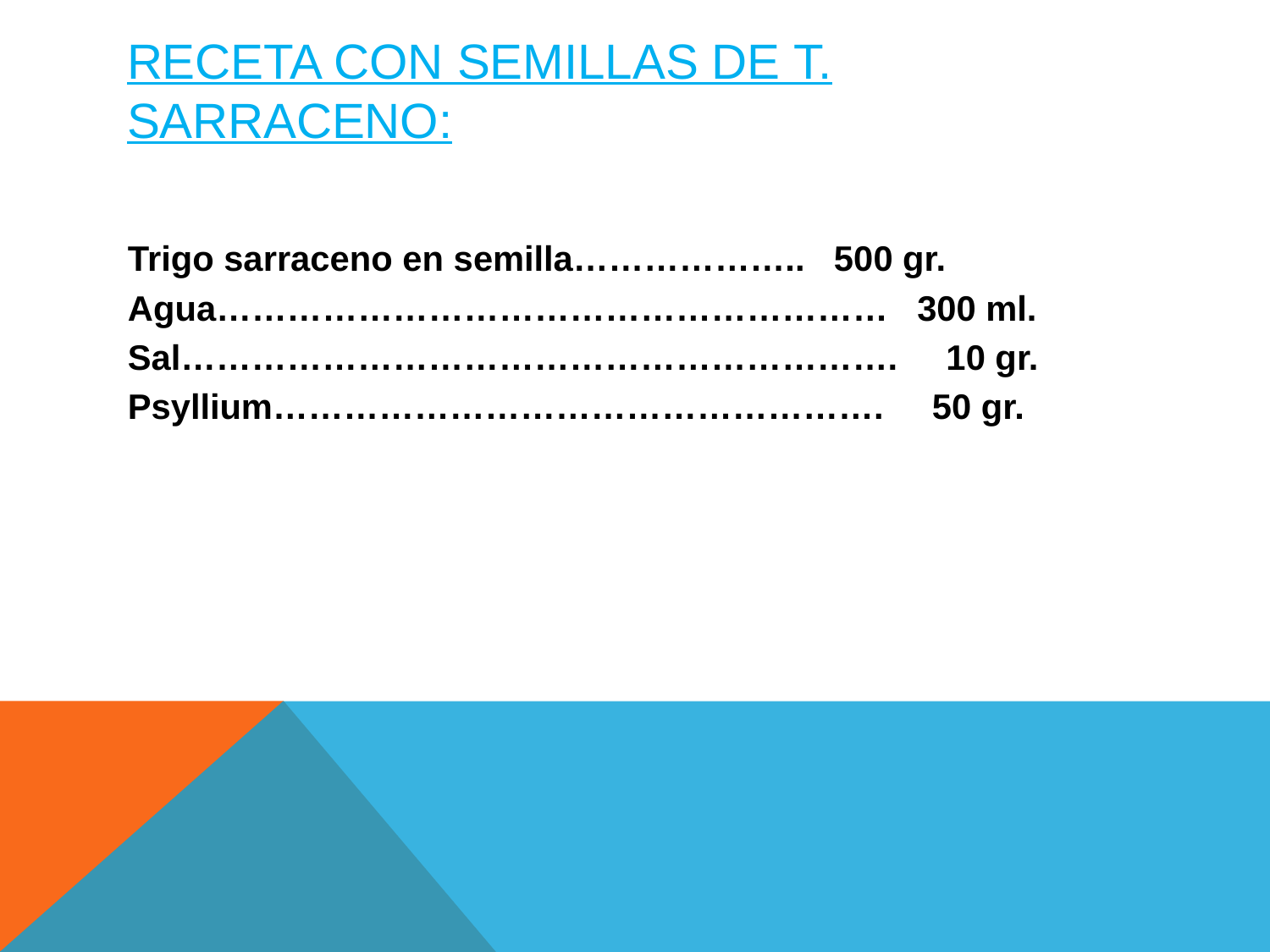

# Receta con semillas de T. Sarraceno:

Trigo sarraceno en semilla………………..   500 gr.
Agua…………………………………………………   300 ml.
Sal…………………………………………………….     10 gr.
Psyllium…………………………………………….     50 gr.